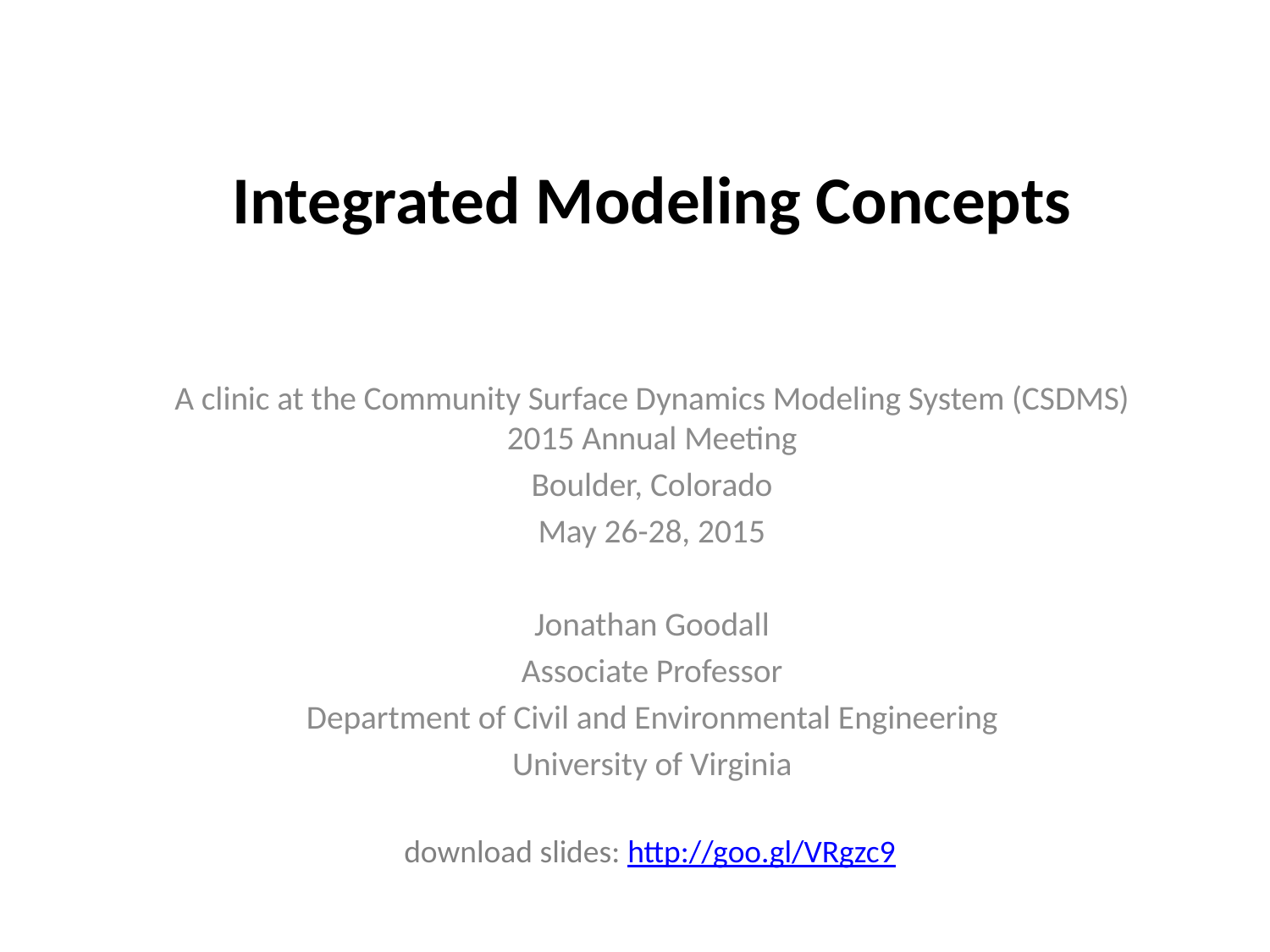

# Integrated Modeling Concepts
A clinic at the Community Surface Dynamics Modeling System (CSDMS) 2015 Annual Meeting
Boulder, Colorado
May 26-28, 2015

Jonathan Goodall
Associate Professor
Department of Civil and Environmental Engineering
University of Virginia

download slides: http://goo.gl/VRgzc9